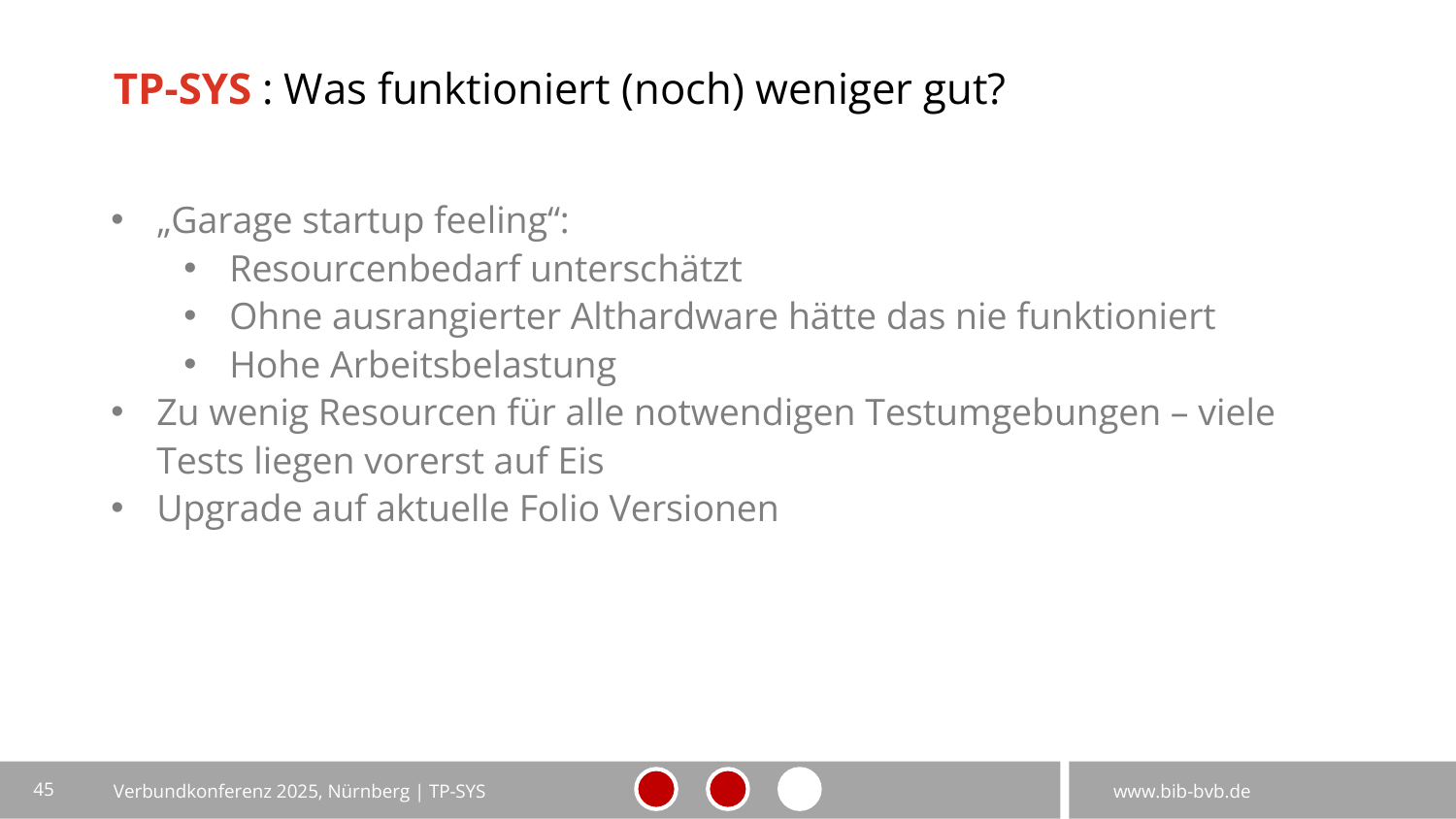

# TP-SYS : Was funktioniert (noch) weniger gut?

„Garage startup feeling“:
Resourcenbedarf unterschätzt
Ohne ausrangierter Althardware hätte das nie funktioniert
Hohe Arbeitsbelastung
Zu wenig Resourcen für alle notwendigen Testumgebungen – viele Tests liegen vorerst auf Eis
Upgrade auf aktuelle Folio Versionen

45
Verbundkonferenz 2025, Nürnberg | TP-SYS